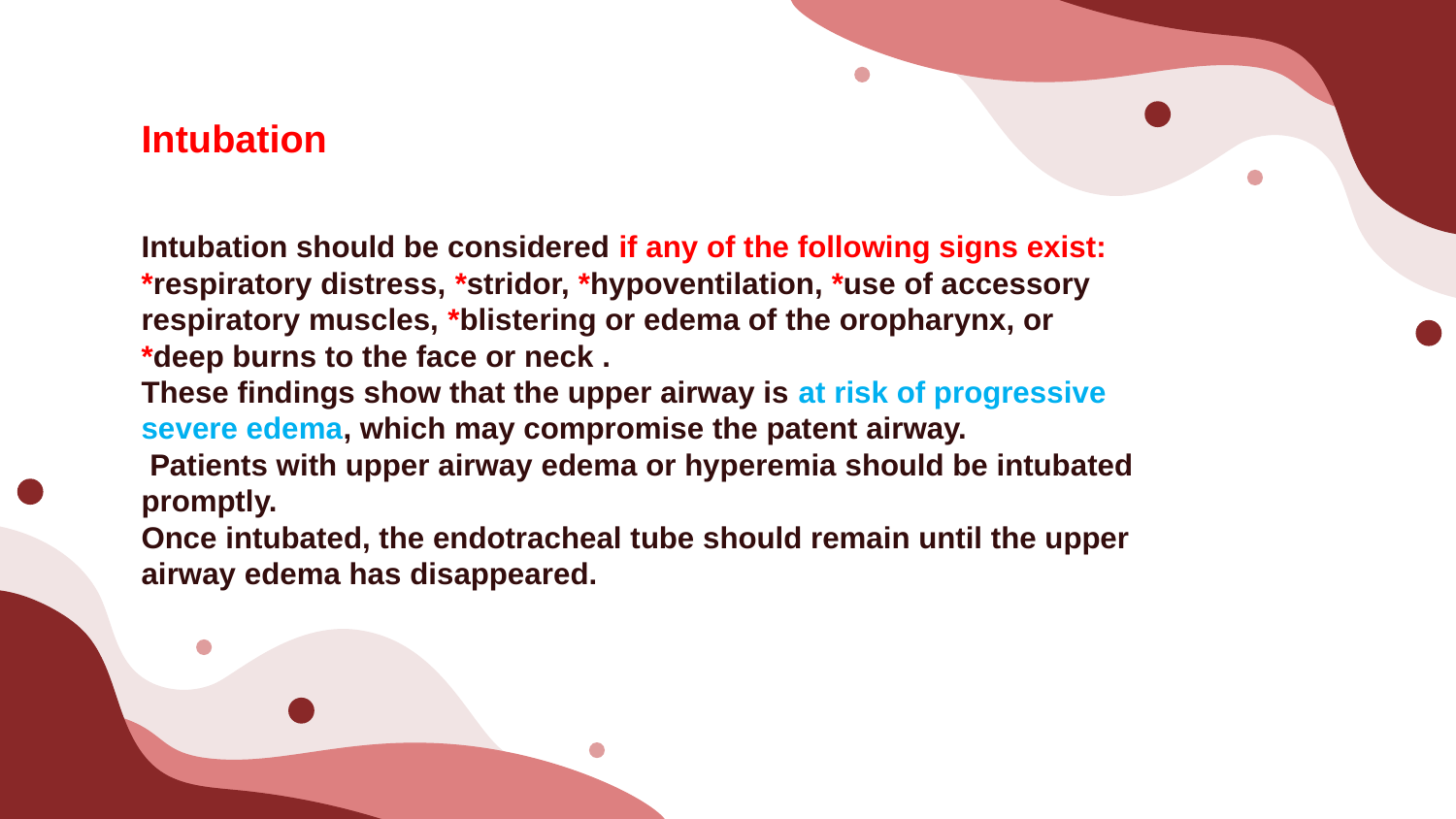

Intubation
# Intubation should be considered if any of the following signs exist: *respiratory distress, *stridor, *hypoventilation, *use of accessory respiratory muscles, *blistering or edema of the oropharynx, or *deep burns to the face or neck . These findings show that the upper airway is at risk of progressive severe edema, which may compromise the patent airway. Patients with upper airway edema or hyperemia should be intubated promptly. Once intubated, the endotracheal tube should remain until the upper airway edema has disappeared.